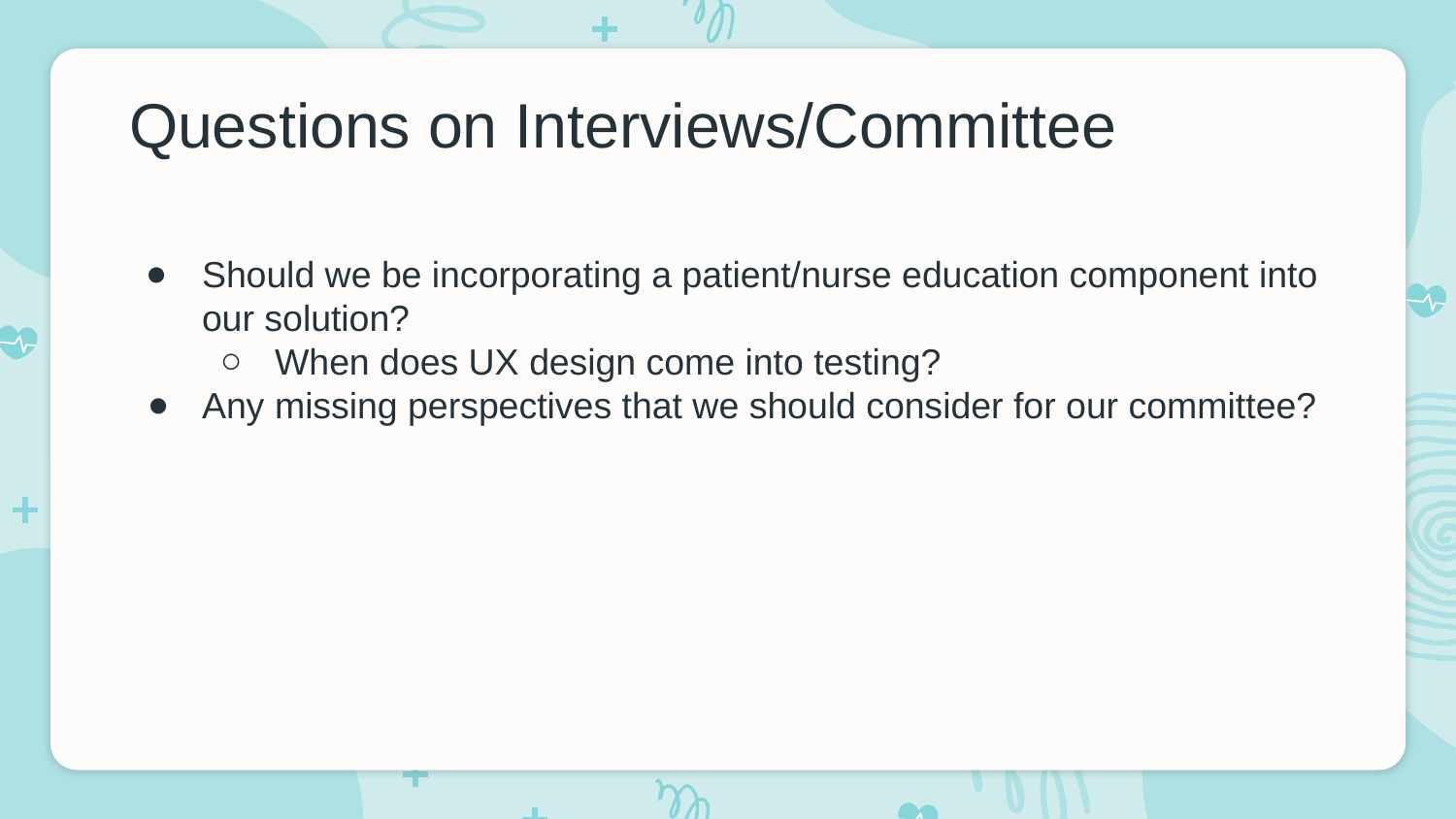

# Questions on Interviews/Committee

Should we be incorporating a patient/nurse education component into our solution?
When does UX design come into testing?
Any missing perspectives that we should consider for our committee?